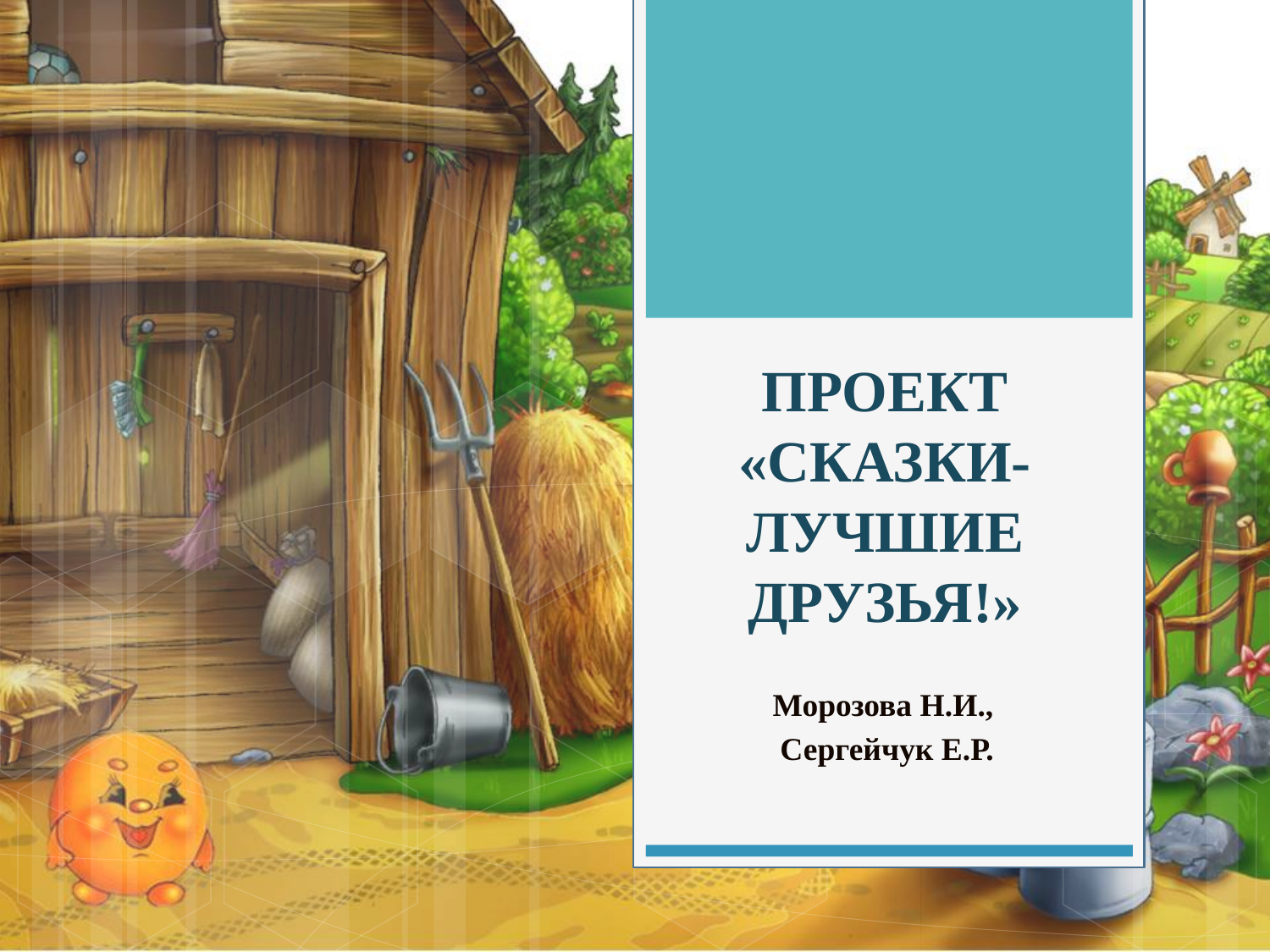

# ПРОЕКТ «СКАЗКИ- ЛУЧШИЕ ДРУЗЬЯ!»
Морозова Н.И.,
Сергейчук Е.Р.